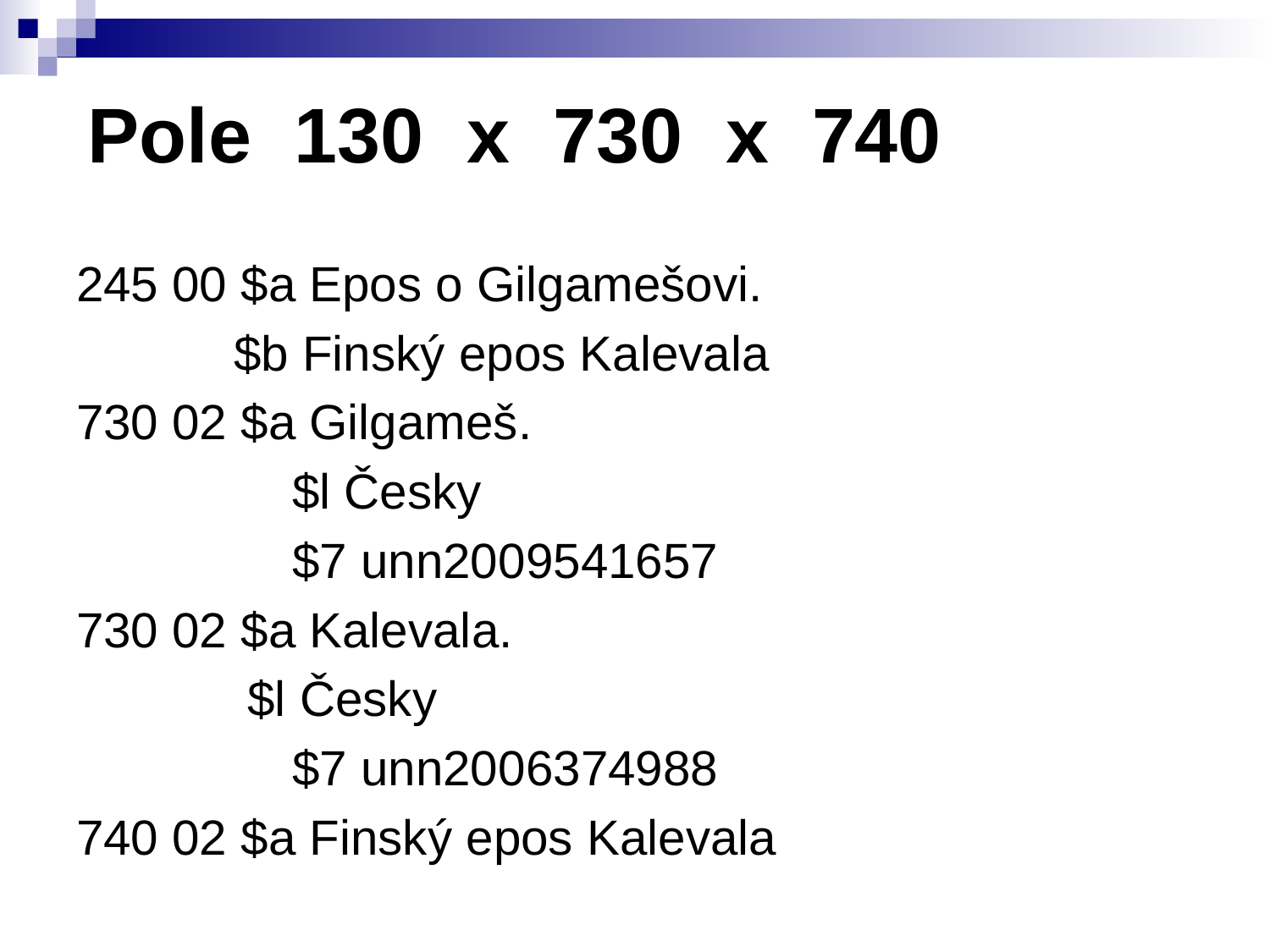

# Pole  130  x  730  x  740
245 00 $a Epos o Gilgamešovi.
	        $b Finský epos Kalevala
730 02 $a Gilgameš.
		   $l Česky
		   $7 unn2009541657
730 02 $a Kalevala.
	         $l Česky
		   $7 unn2006374988
740 02 $a Finský epos Kalevala